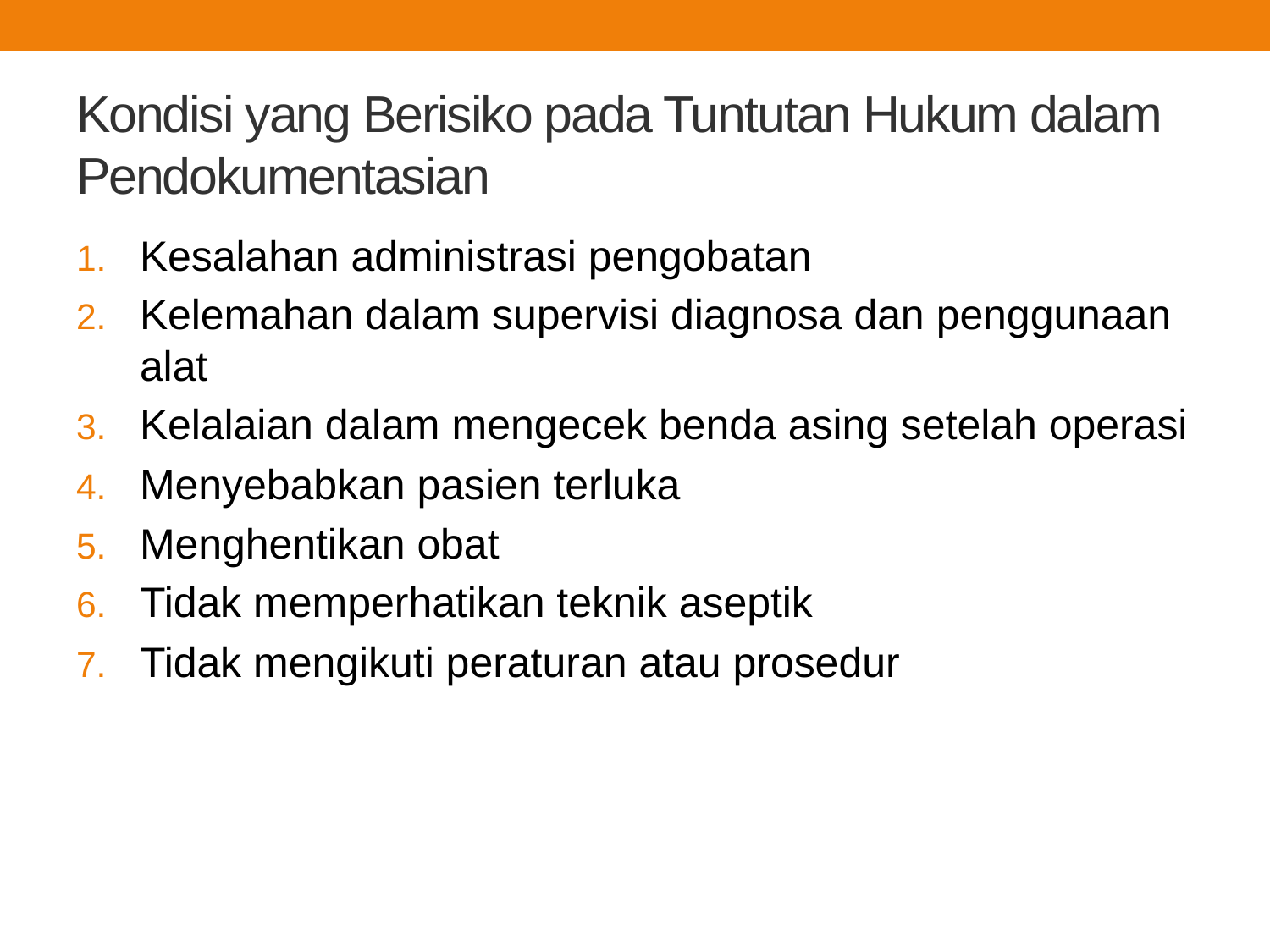

# Kondisi yang Berisiko pada Tuntutan Hukum dalam Pendokumentasian
Kesalahan administrasi pengobatan
Kelemahan dalam supervisi diagnosa dan penggunaan alat
Kelalaian dalam mengecek benda asing setelah operasi
Menyebabkan pasien terluka
Menghentikan obat
Tidak memperhatikan teknik aseptik
Tidak mengikuti peraturan atau prosedur